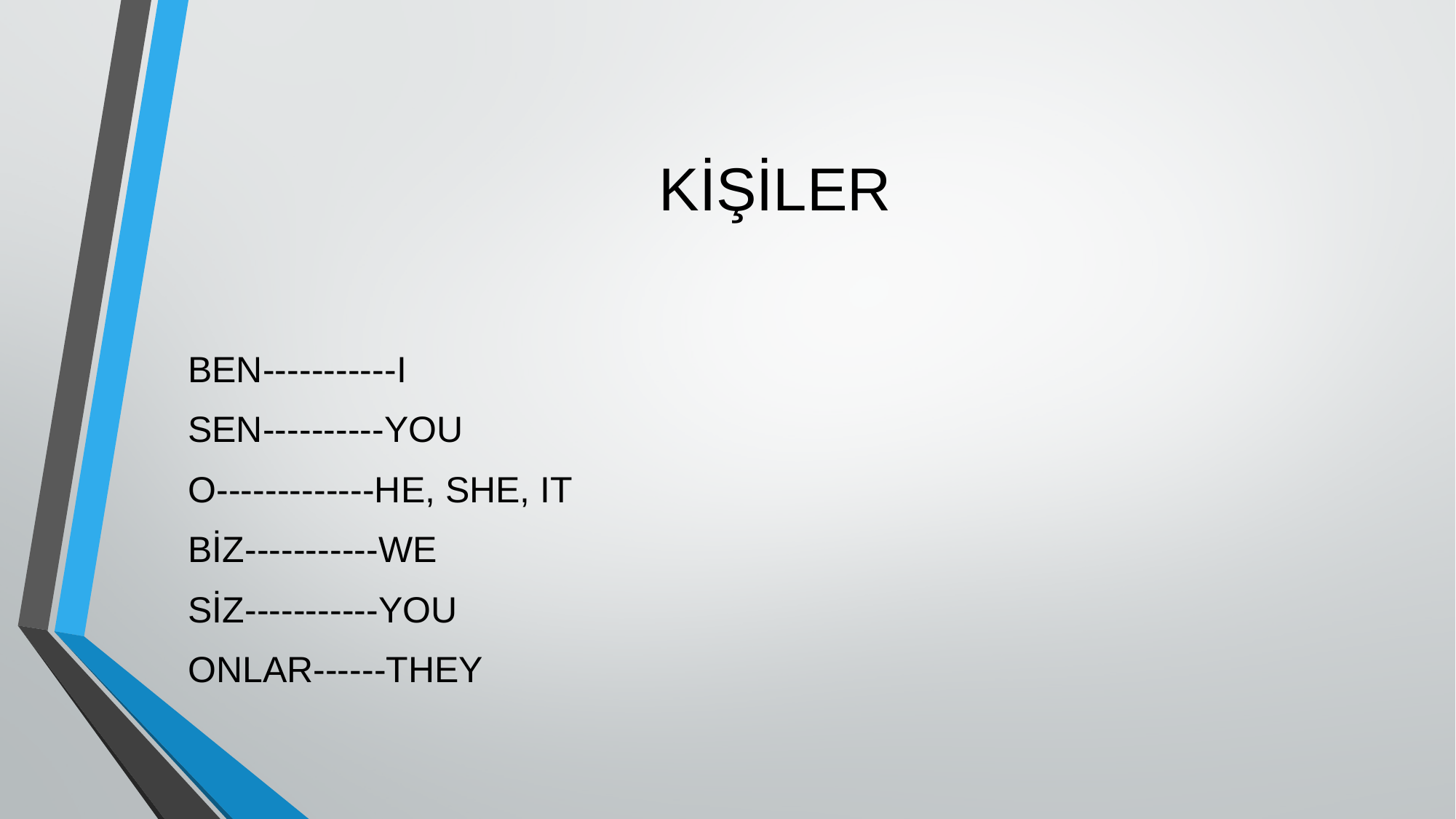

# KİŞİLER

BEN-----------I
SEN----------YOU
O-------------HE, SHE, IT
BİZ-----------WE
SİZ-----------YOU
ONLAR------THEY